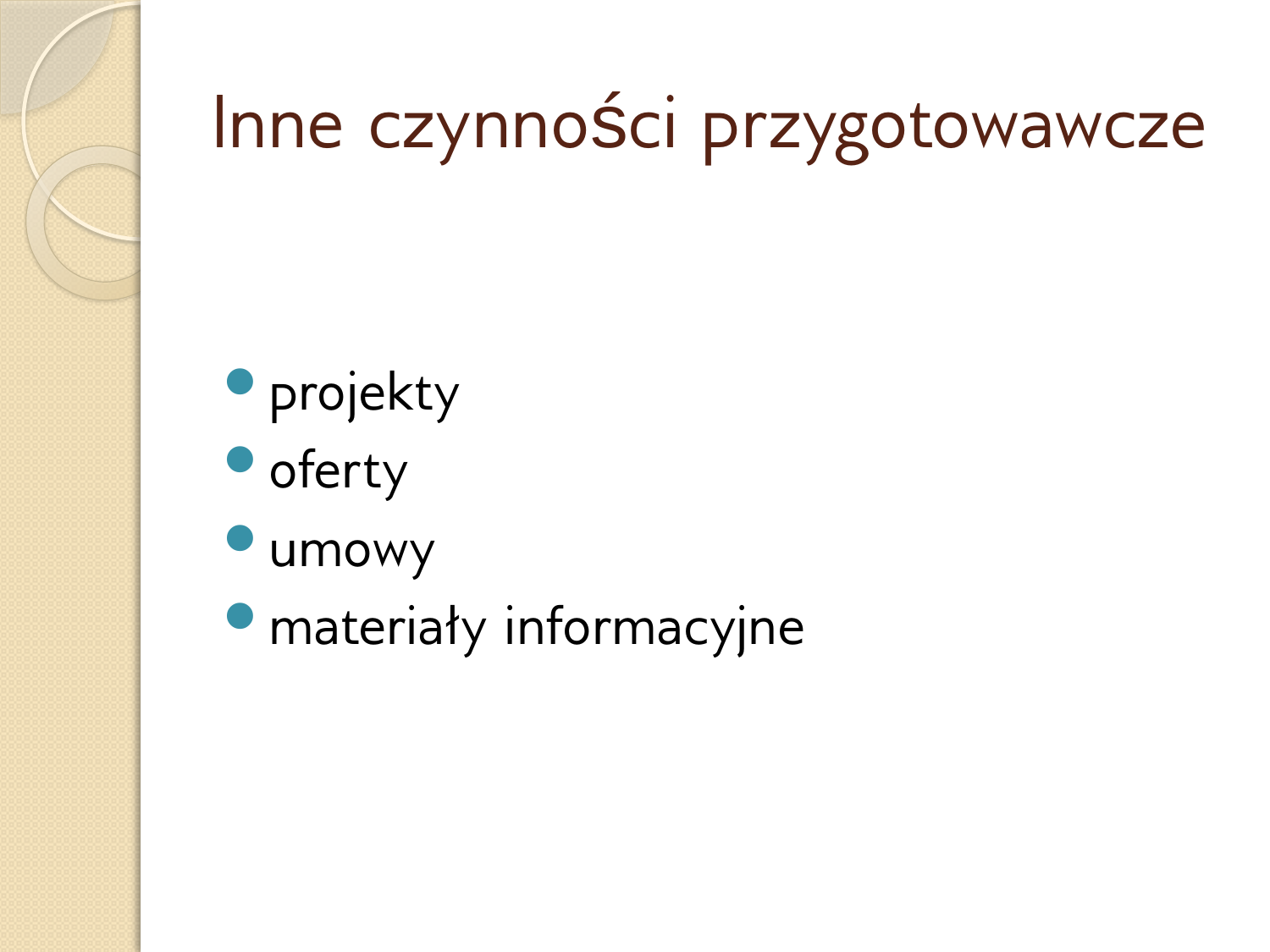

# Inne czynności przygotowawcze
projekty
oferty
umowy
materiały informacyjne